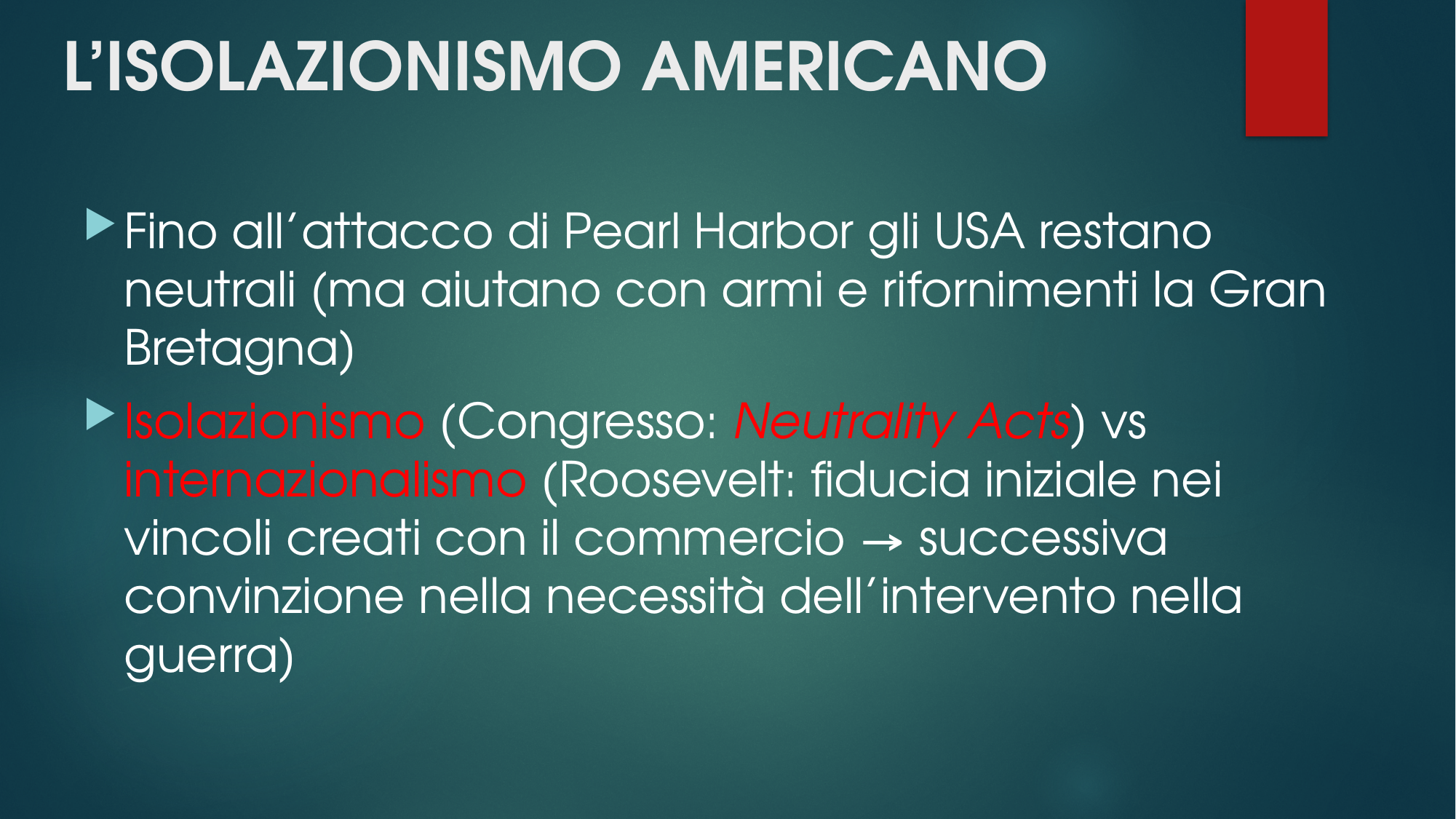

# L’ISOLAZIONISMO AMERICANO
Fino all’attacco di Pearl Harbor gli USA restano neutrali (ma aiutano con armi e rifornimenti la Gran Bretagna)
Isolazionismo (Congresso: Neutrality Acts) vs internazionalismo (Roosevelt: fiducia iniziale nei vincoli creati con il commercio → successiva convinzione nella necessità dell’intervento nella guerra)